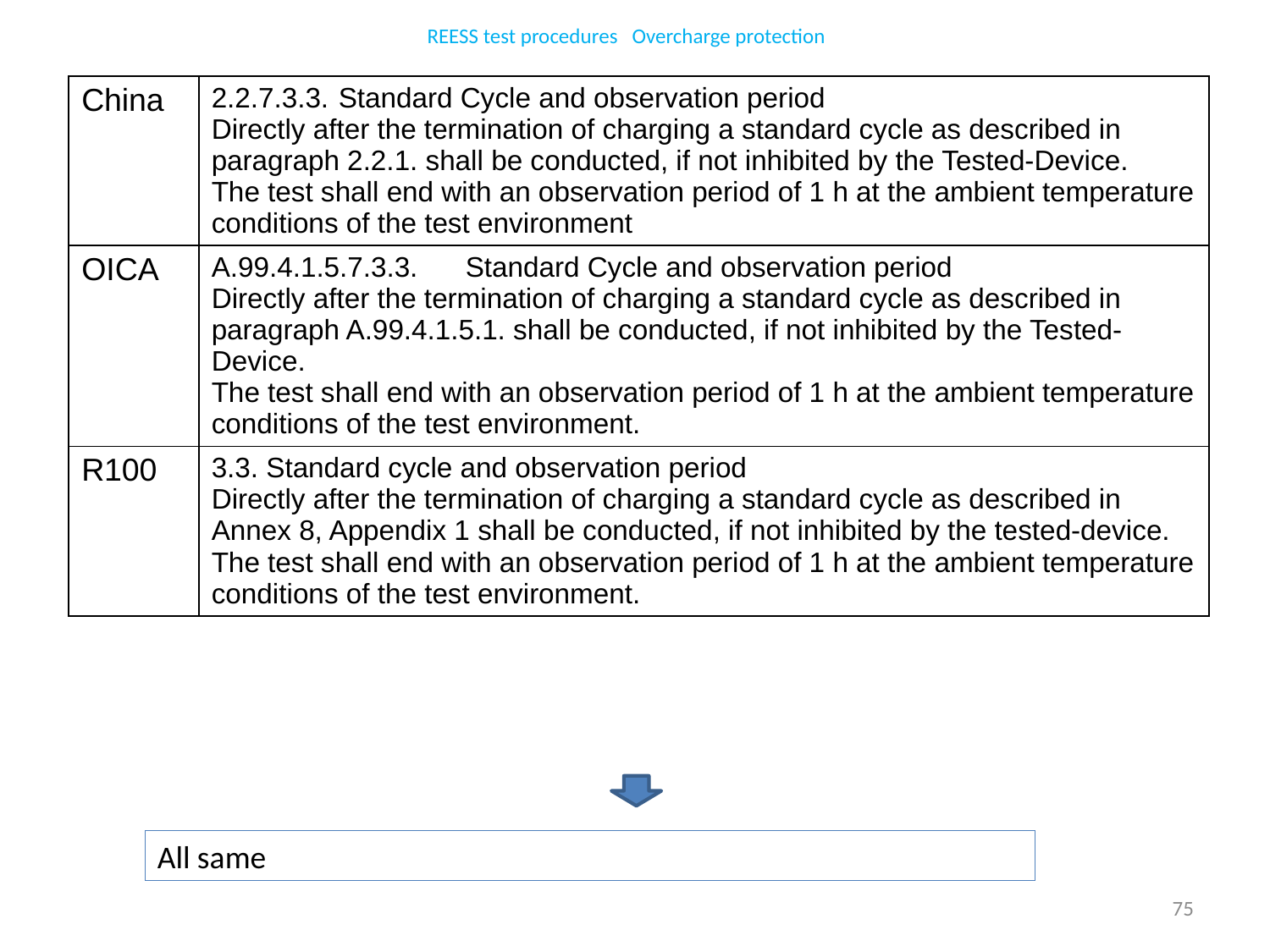

REESS test procedures   Overcharge protection
| China | 2.2.7.3.3. Standard Cycle and observation period Directly after the termination of charging a standard cycle as described in paragraph 2.2.1. shall be conducted, if not inhibited by the Tested-Device. The test shall end with an observation period of 1 h at the ambient temperature conditions of the test environment |
| --- | --- |
| OICA | A.99.4.1.5.7.3.3. Standard Cycle and observation period Directly after the termination of charging a standard cycle as described in paragraph A.99.4.1.5.1. shall be conducted, if not inhibited by the Tested-Device. The test shall end with an observation period of 1 h at the ambient temperature conditions of the test environment. |
| R100 | 3.3. Standard cycle and observation period Directly after the termination of charging a standard cycle as described in Annex 8, Appendix 1 shall be conducted, if not inhibited by the tested-device. The test shall end with an observation period of 1 h at the ambient temperature conditions of the test environment. |

All same
75